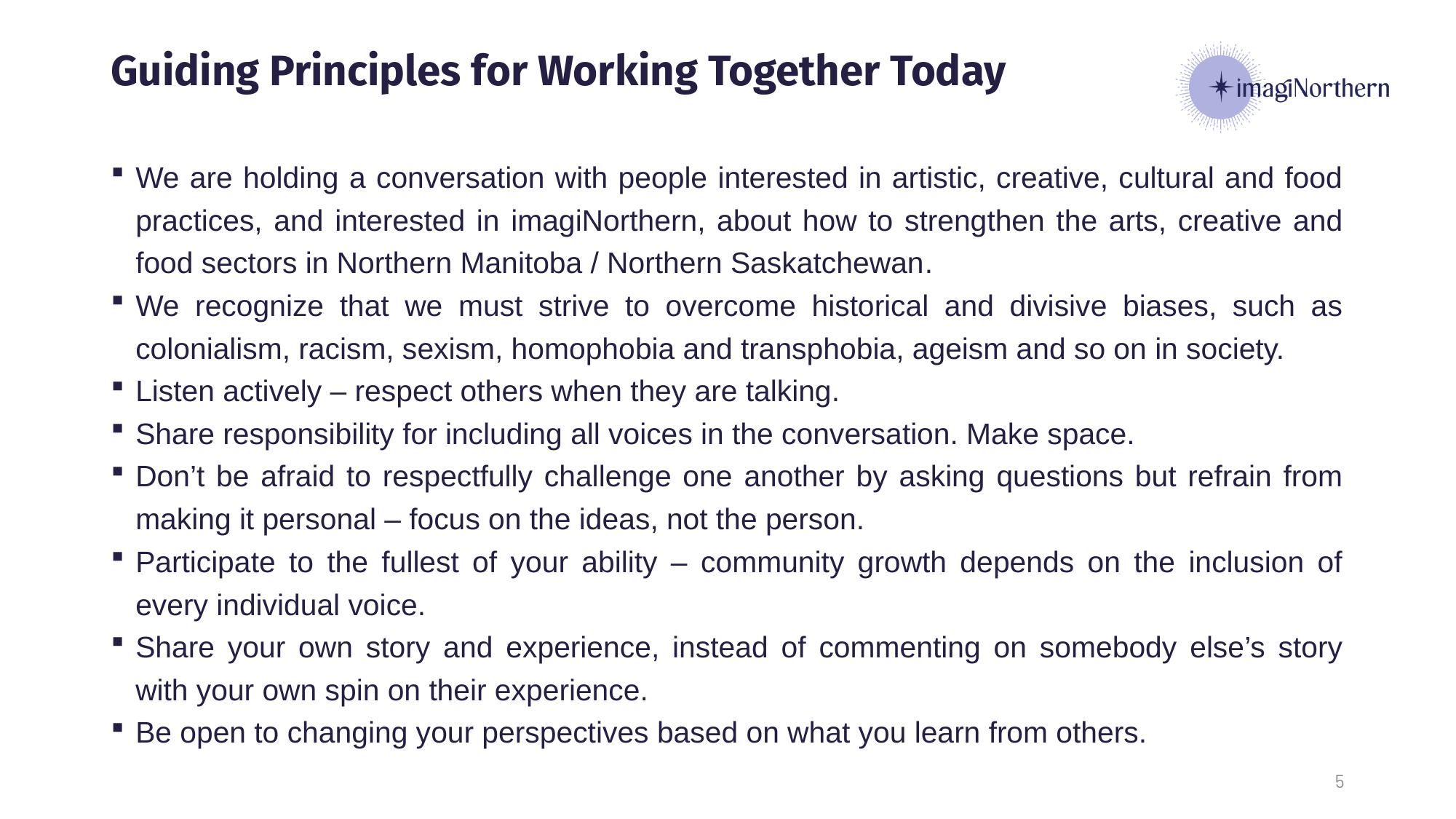

# Guiding Principles for Working Together Today
We are holding a conversation with people interested in artistic, creative, cultural and food practices, and interested in imagiNorthern, about how to strengthen the arts, creative and food sectors in Northern Manitoba / Northern Saskatchewan.
We recognize that we must strive to overcome historical and divisive biases, such as colonialism, racism, sexism, homophobia and transphobia, ageism and so on in society.
Listen actively – respect others when they are talking.
Share responsibility for including all voices in the conversation. Make space.
Don’t be afraid to respectfully challenge one another by asking questions but refrain from making it personal – focus on the ideas, not the person.
Participate to the fullest of your ability – community growth depends on the inclusion of every individual voice.
Share your own story and experience, instead of commenting on somebody else’s story with your own spin on their experience.
Be open to changing your perspectives based on what you learn from others.
5